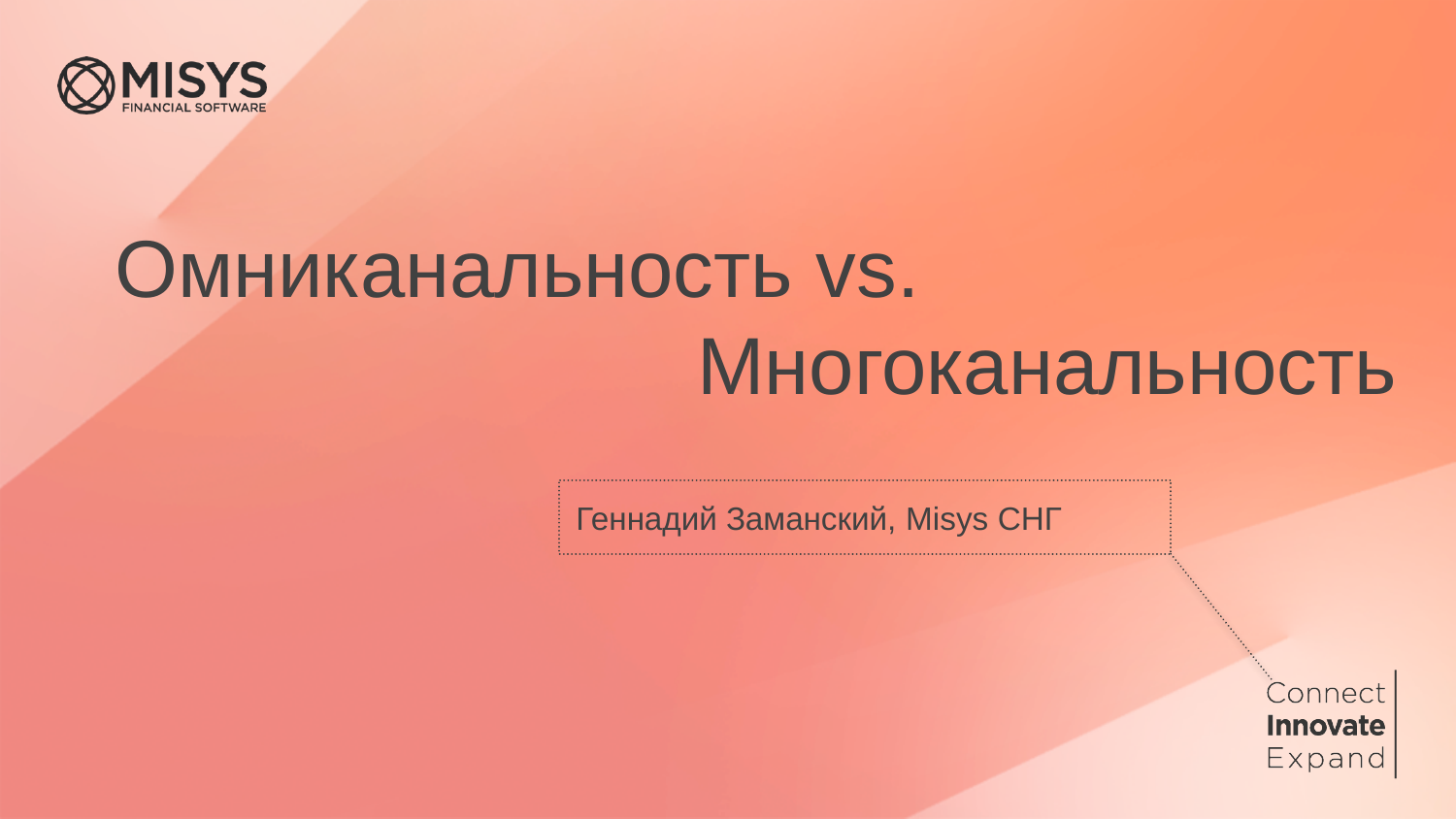

# Омниканальность vs. 					  		    	Многоканальность
Геннадий Заманский, Misys СНГ